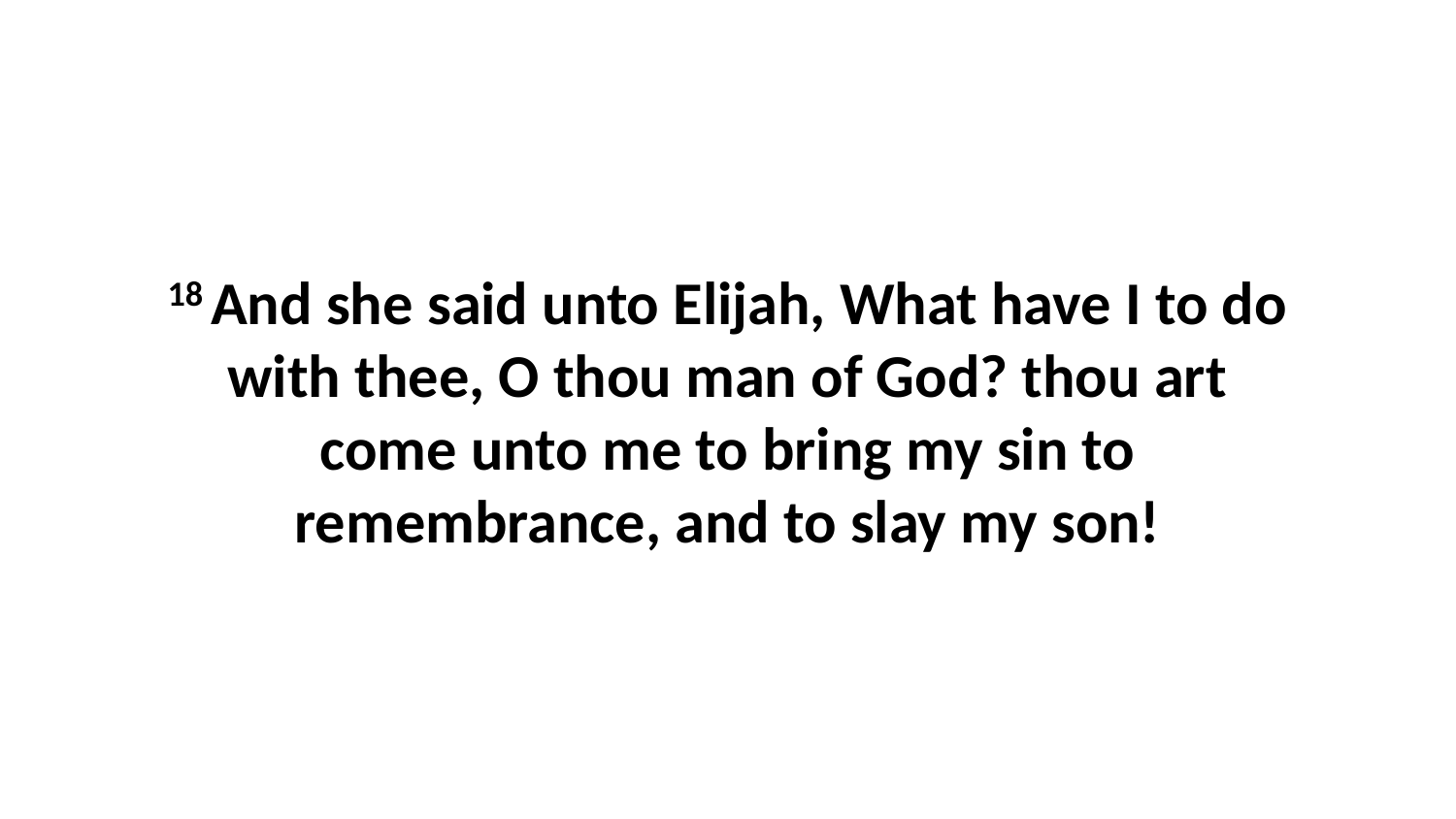

18 And she said unto Elijah, What have I to do with thee, O thou man of God? thou art come unto me to bring my sin to remembrance, and to slay my son!